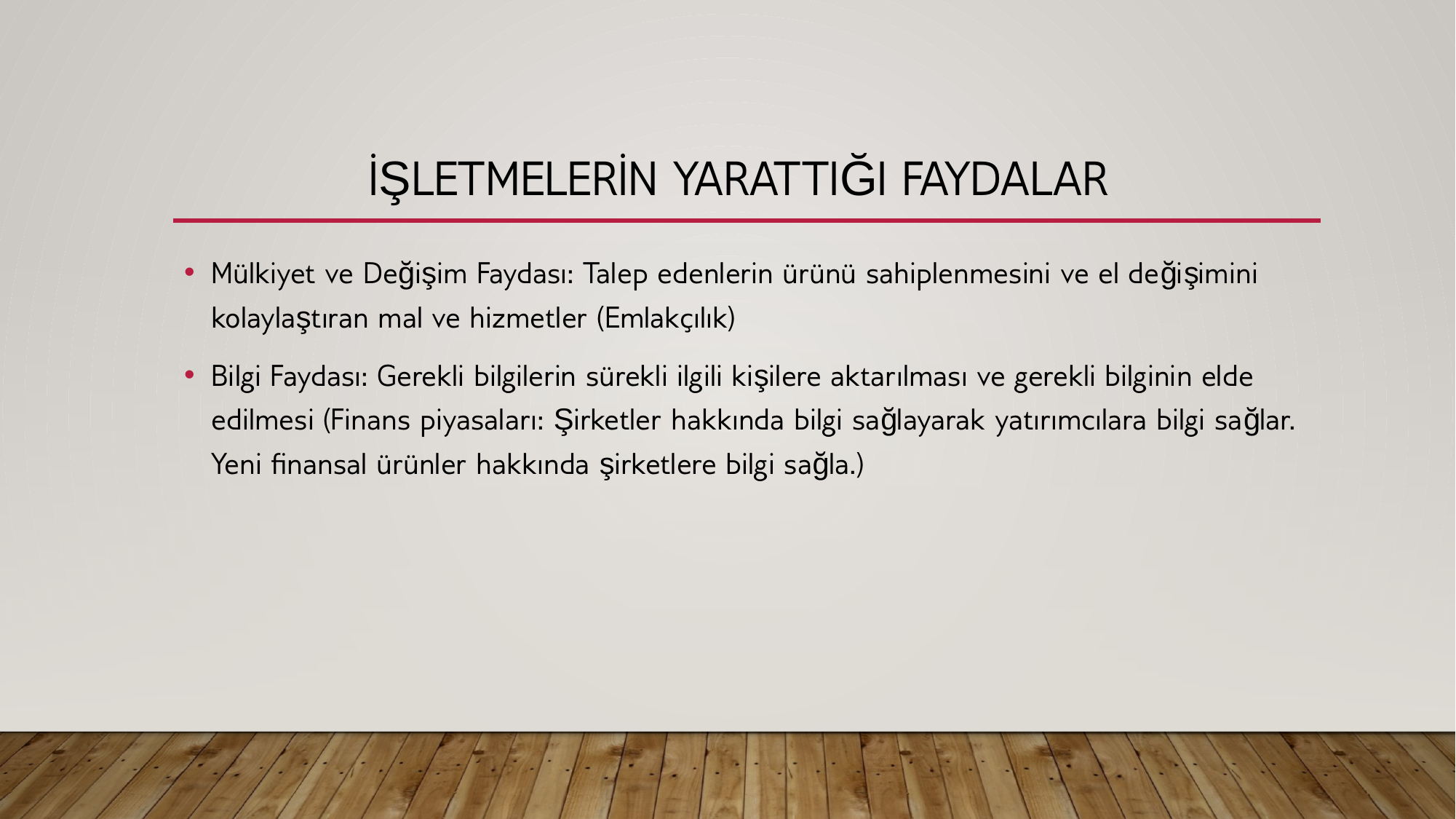

# İşletmelerin yarattığı faydalar
Mülkiyet ve Değişim Faydası: Talep edenlerin ürünü sahiplenmesini ve el değişimini kolaylaştıran mal ve hizmetler (Emlakçılık)
Bilgi Faydası: Gerekli bilgilerin sürekli ilgili kişilere aktarılması ve gerekli bilginin elde edilmesi (Finans piyasaları: Şirketler hakkında bilgi sağlayarak yatırımcılara bilgi sağlar. Yeni finansal ürünler hakkında şirketlere bilgi sağla.)